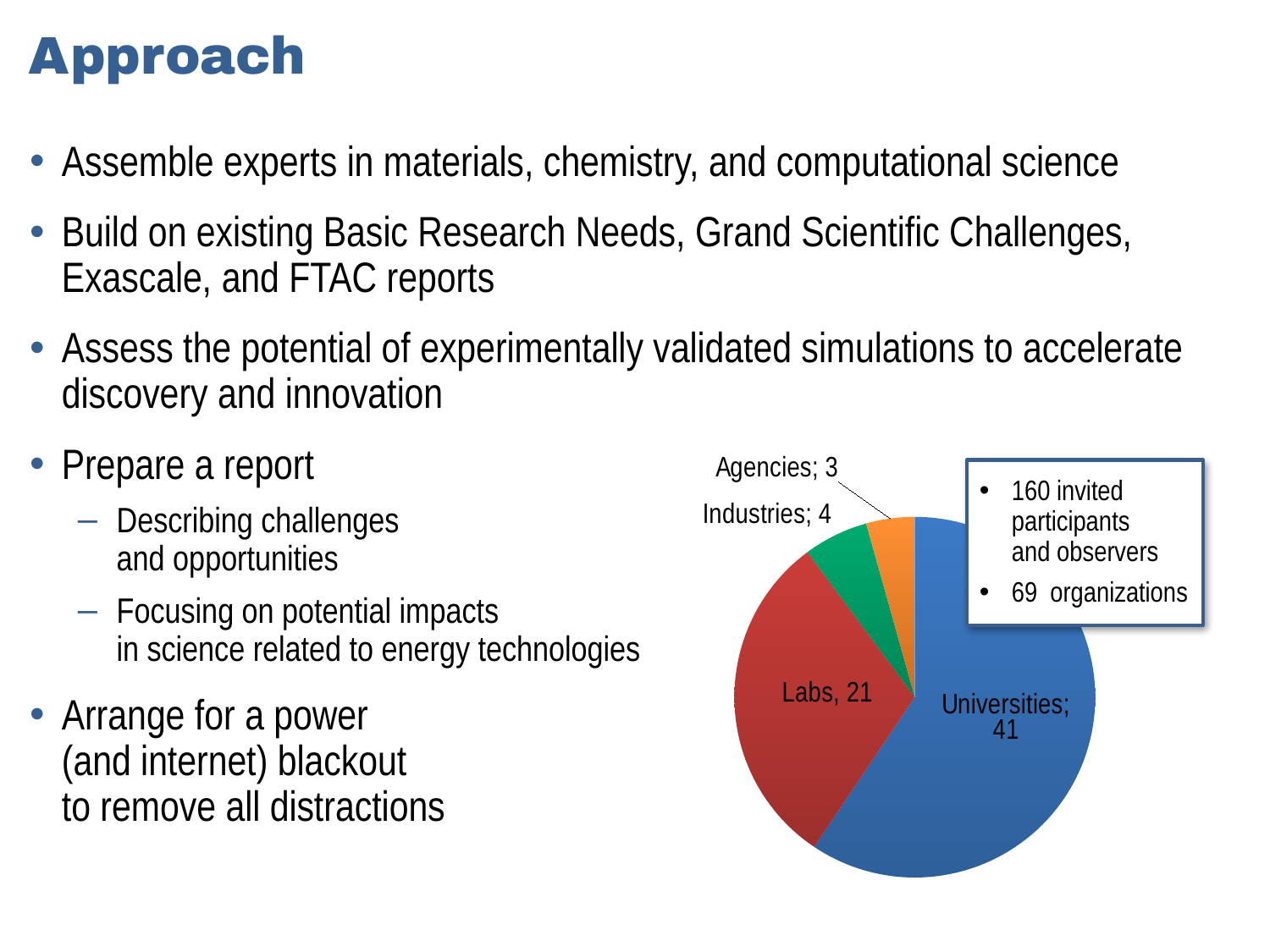

# Approach
Assemble experts in materials, chemistry, and computational science
Build on existing Basic Research Needs, Grand Scientific Challenges, Exascale, and FTAC reports
Assess the potential of experimentally validated simulations to accelerate discovery and innovation
Prepare a report
Describing challenges
and opportunities
Focusing on potential impacts
in science related to energy technologies
Arrange for a power
(and internet) blackout
to remove all distractions

### Chart

| Category | Column1 |
|---|---|
| Universities | 41.0 |
| Laboratories | 21.0 |
| Industries | 4.0 |
| Agencies | 3.0 |
160 invited participants
and observers
69  organizations